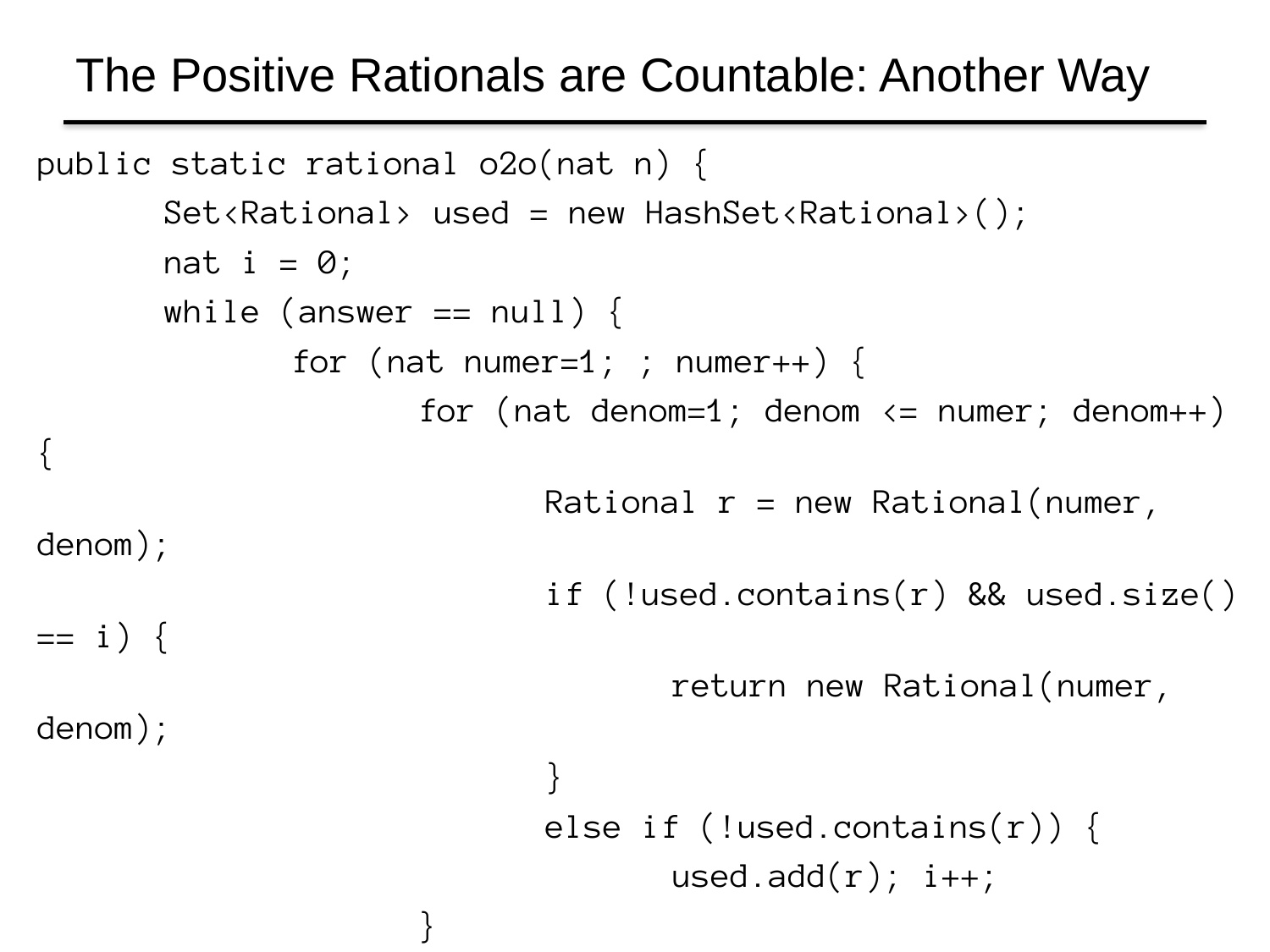

# The Positive Rationals are Countable: Another Way
public static rational o2o(nat n) {
	Set<Rational> used = new HashSet<Rational>();
	nat i = 0;
	while (answer == null) {
		for (nat numer=1; ; numer++) {
			for (nat denom=1; denom <= numer; denom++) {
				Rational r = new Rational(numer, denom);
				if (!used.contains(r) && used.size() == i) {
					return new Rational(numer, denom);
				}
				else if (!used.contains(r)) {
					used.add(r); i++;
			}
		}
	}
}